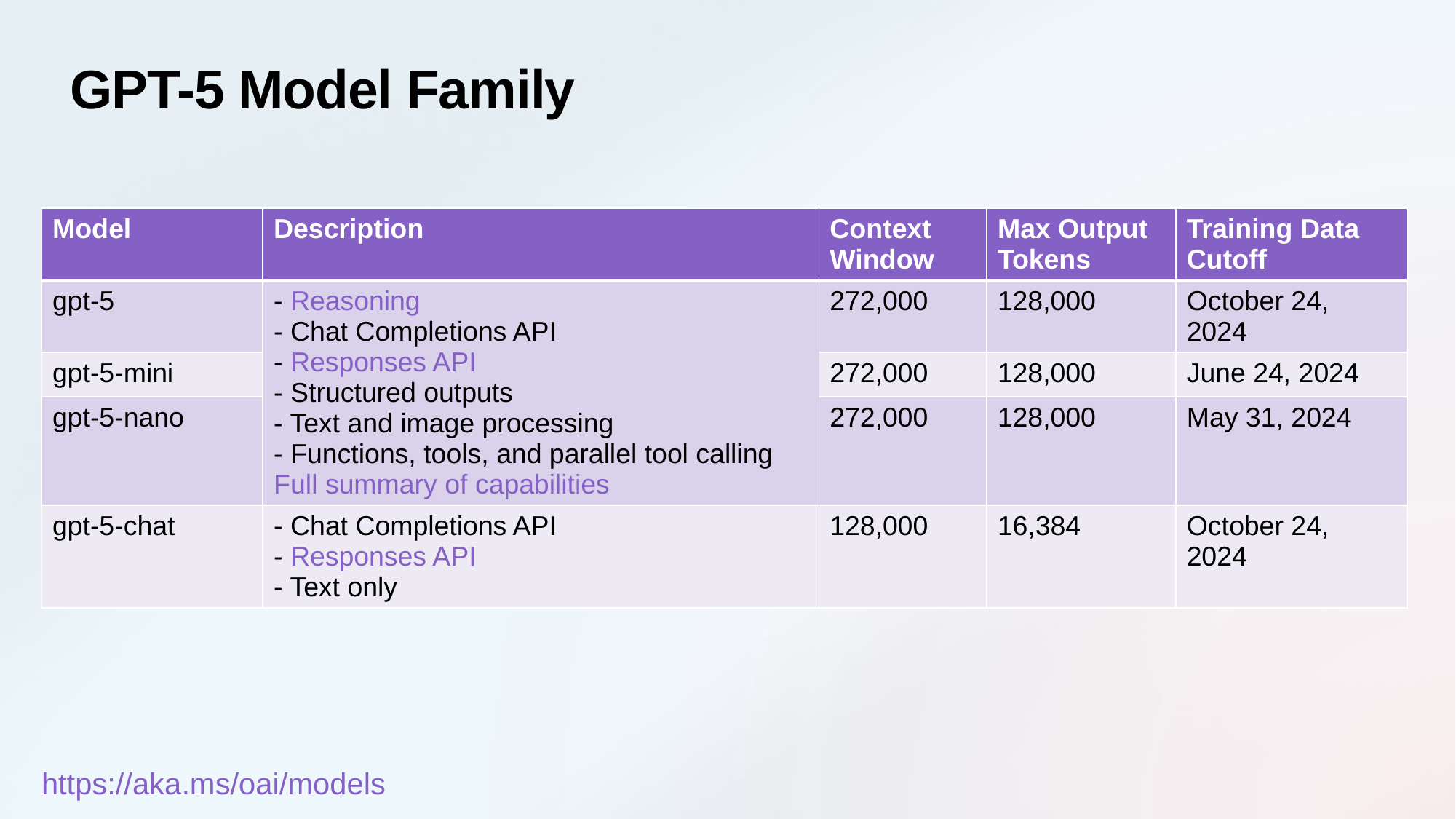

# GPT-5 Model Family
| Model | Description | Context Window | Max Output Tokens | Training Data Cutoff |
| --- | --- | --- | --- | --- |
| gpt-5 | - Reasoning - Chat Completions API - Responses API - Structured outputs - Text and image processing - Functions, tools, and parallel tool calling Full summary of capabilities | 272,000 | 128,000 | October 24, 2024 |
| gpt-5-mini |  | 272,000 | 128,000 | June 24, 2024 |
| gpt-5-nano |  | 272,000 | 128,000 | May 31, 2024 |
| gpt-5-chat | - Chat Completions API - Responses API - Text only | 128,000 | 16,384 | October 24, 2024 |

https://aka.ms/oai/models